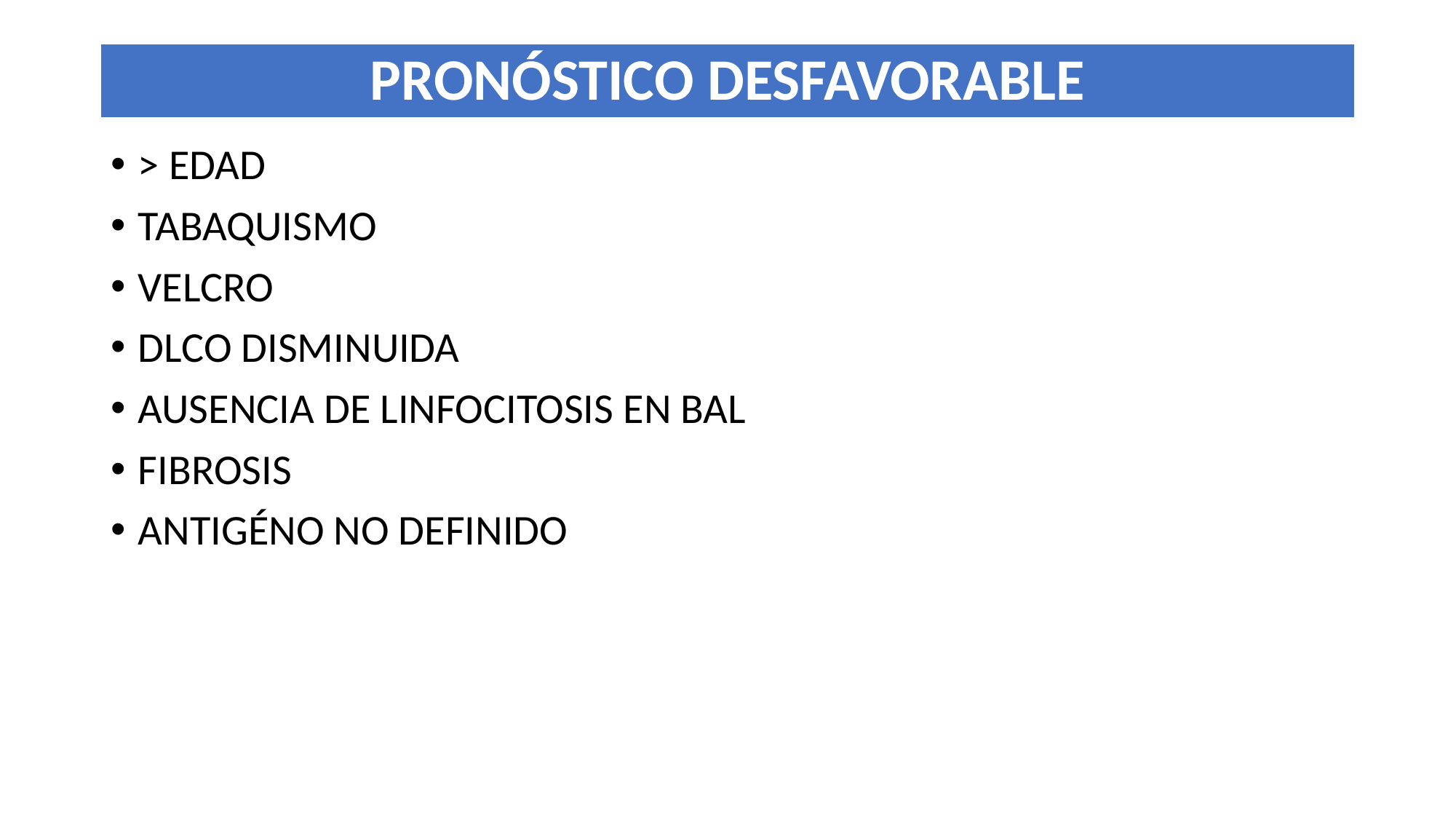

# PRONÓSTICO DESFAVORABLE
> EDAD
TABAQUISMO
VELCRO
DLCO DISMINUIDA
AUSENCIA DE LINFOCITOSIS EN BAL
FIBROSIS
ANTIGÉNO NO DEFINIDO